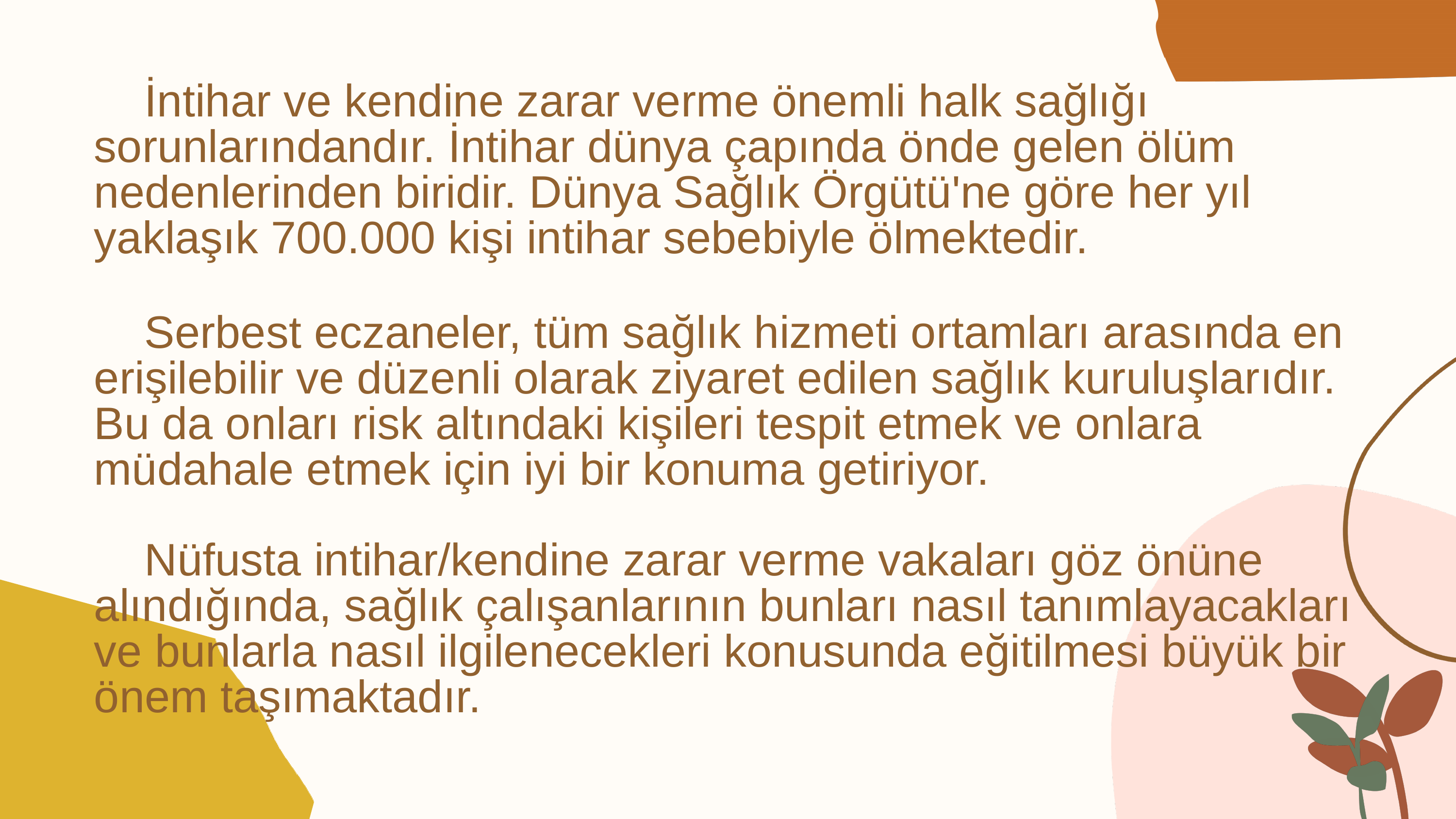

İntihar ve kendine zarar verme önemli halk sağlığı sorunlarındandır. İntihar dünya çapında önde gelen ölüm nedenlerinden biridir. Dünya Sağlık Örgütü'ne göre her yıl yaklaşık 700.000 kişi intihar sebebiyle ölmektedir.

    Serbest eczaneler, tüm sağlık hizmeti ortamları arasında en erişilebilir ve düzenli olarak ziyaret edilen sağlık kuruluşlarıdır. Bu da onları risk altındaki kişileri tespit etmek ve onlara müdahale etmek için iyi bir konuma getiriyor.

    Nüfusta intihar/kendine zarar verme vakaları göz önüne alındığında, sağlık çalışanlarının bunları nasıl tanımlayacakları ve bunlarla nasıl ilgilenecekleri konusunda eğitilmesi büyük bir önem taşımaktadır.